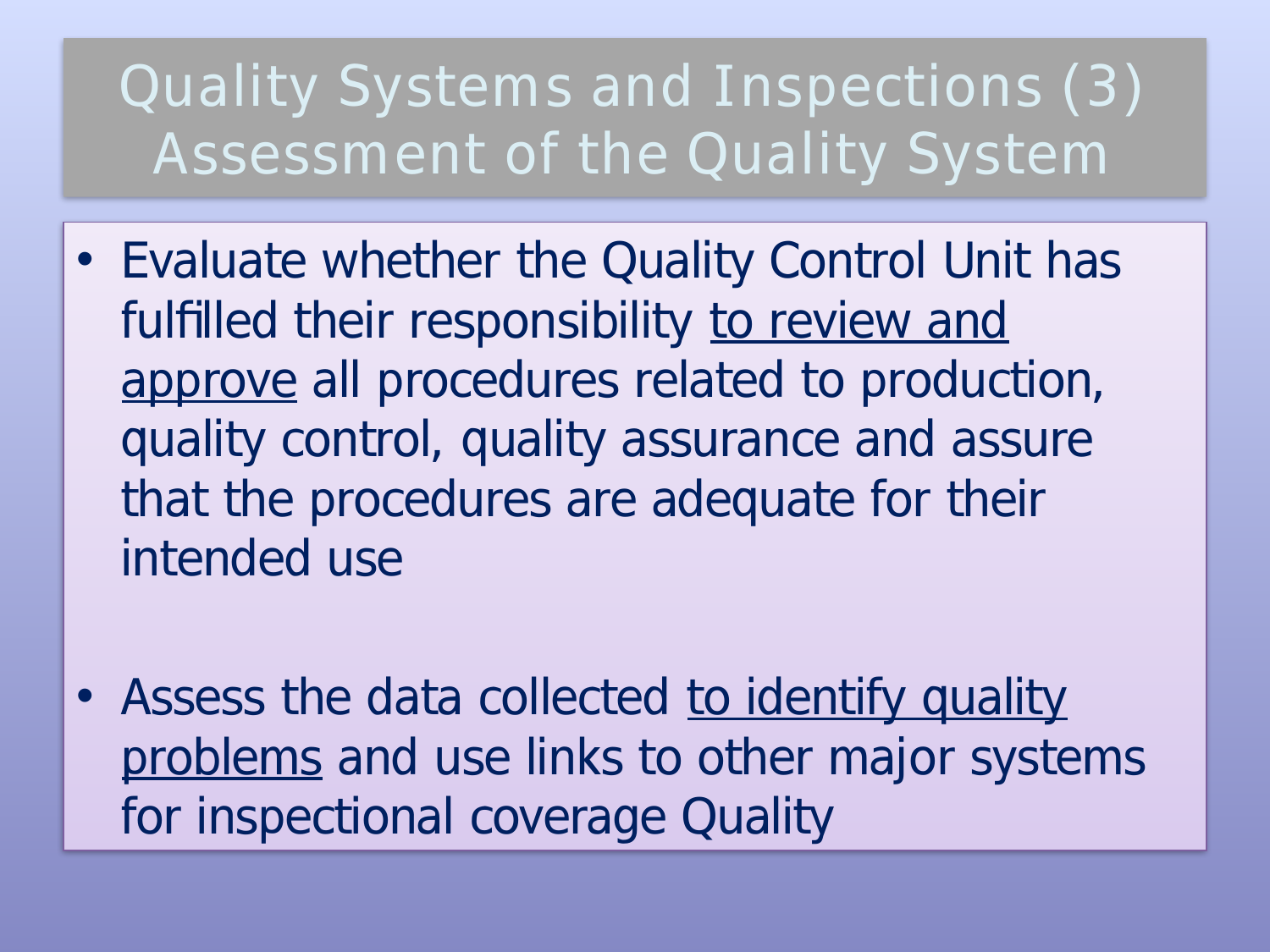

# Quality Systems and Inspections (3) Assessment of the Quality System
Evaluate whether the Quality Control Unit has fulfilled their responsibility to review and approve all procedures related to production, quality control, quality assurance and assure that the procedures are adequate for their intended use

Assess the data collected to identify quality problems and use links to other major systems for inspectional coverage Quality